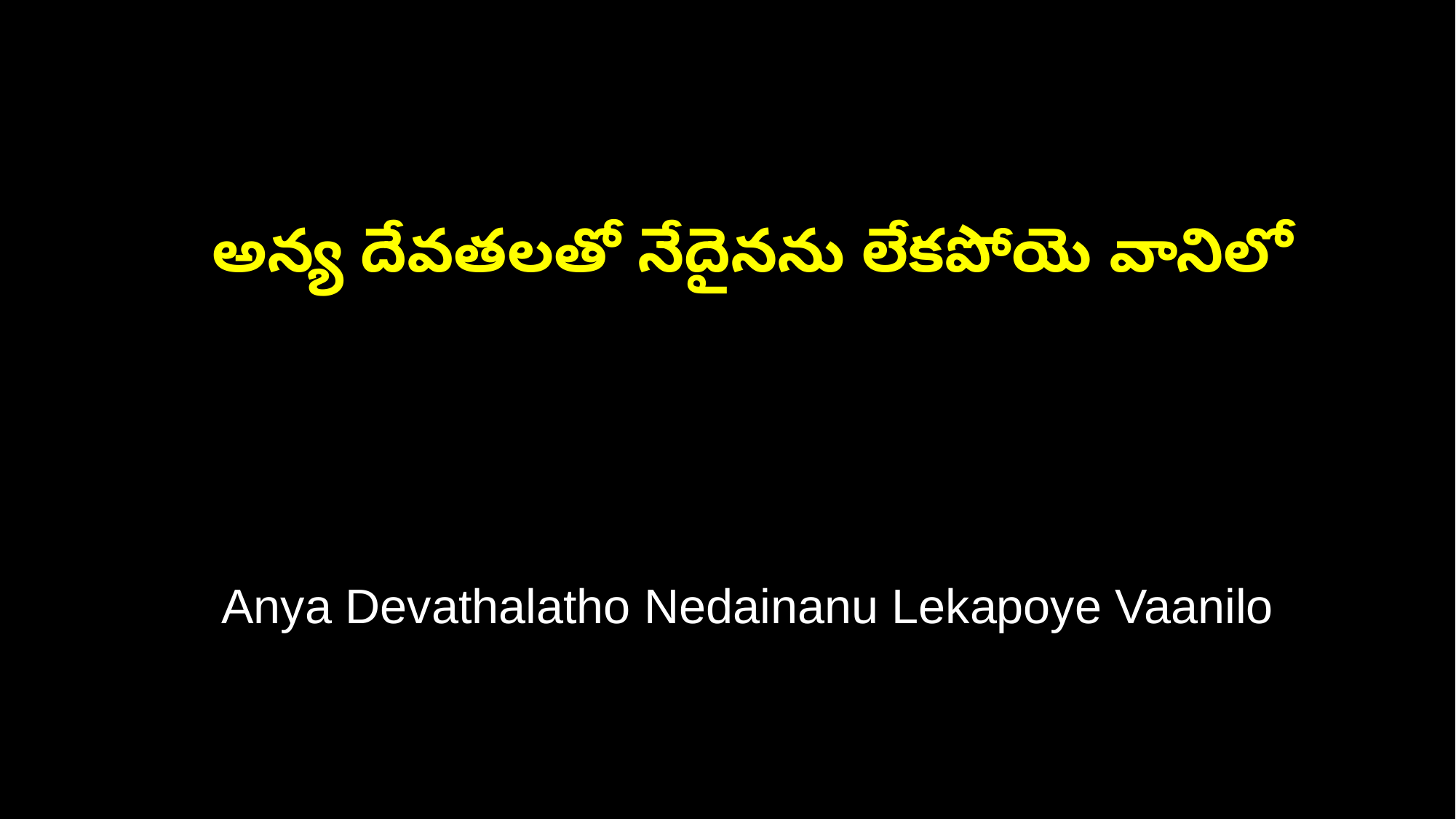

అన్య దేవతలతో నేదైనను లేకపోయె వానిలో
   Anya Devathalatho Nedainanu Lekapoye Vaanilo